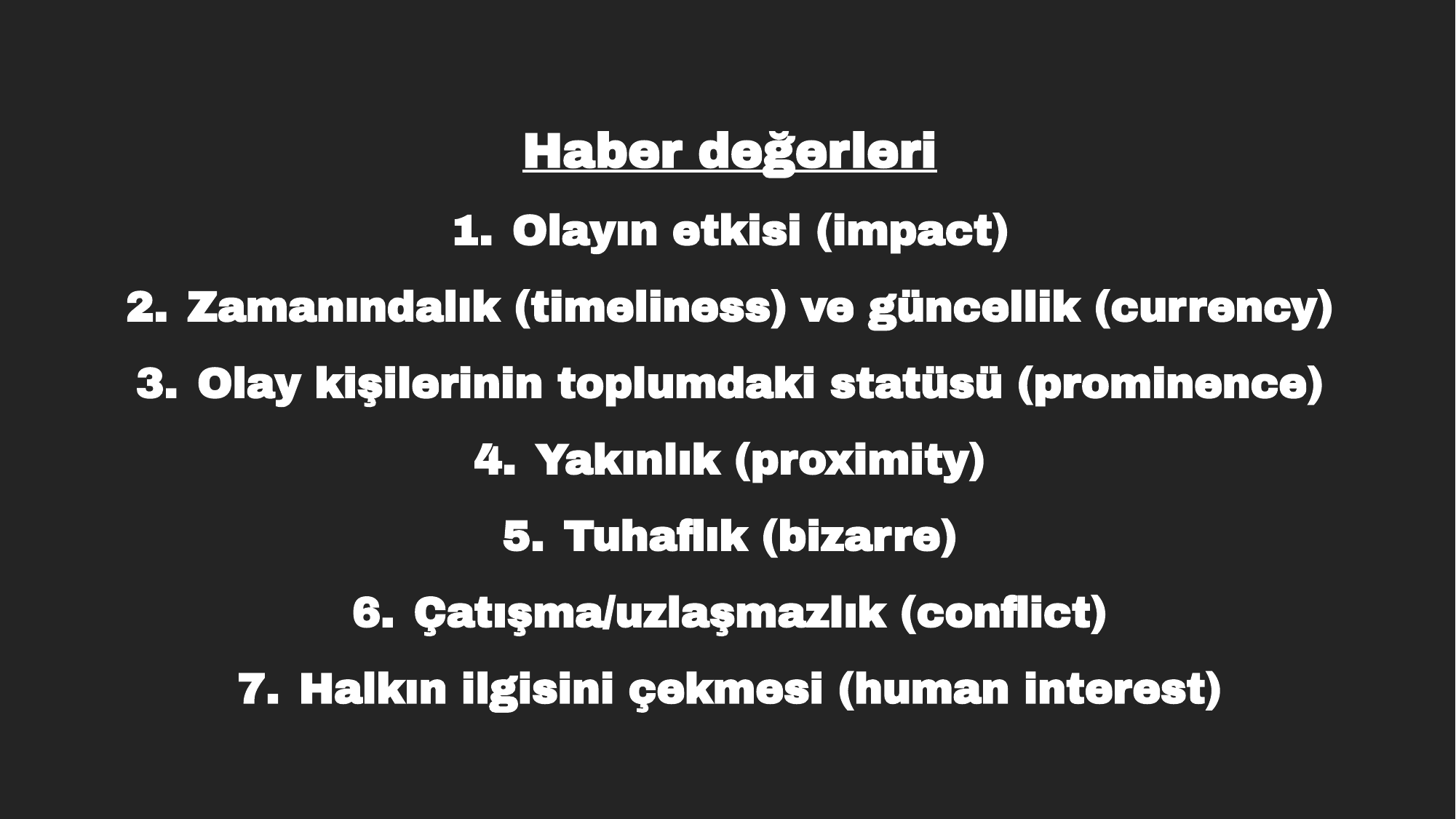

Haber değerleri
Olayın etkisi (impact)
Zamanındalık (timeliness) ve güncellik (currency)
Olay kişilerinin toplumdaki statüsü (prominence)
Yakınlık (proximity)
Tuhaflık (bizarre)
Çatışma/uzlaşmazlık (conflict)
Halkın ilgisini çekmesi (human interest)